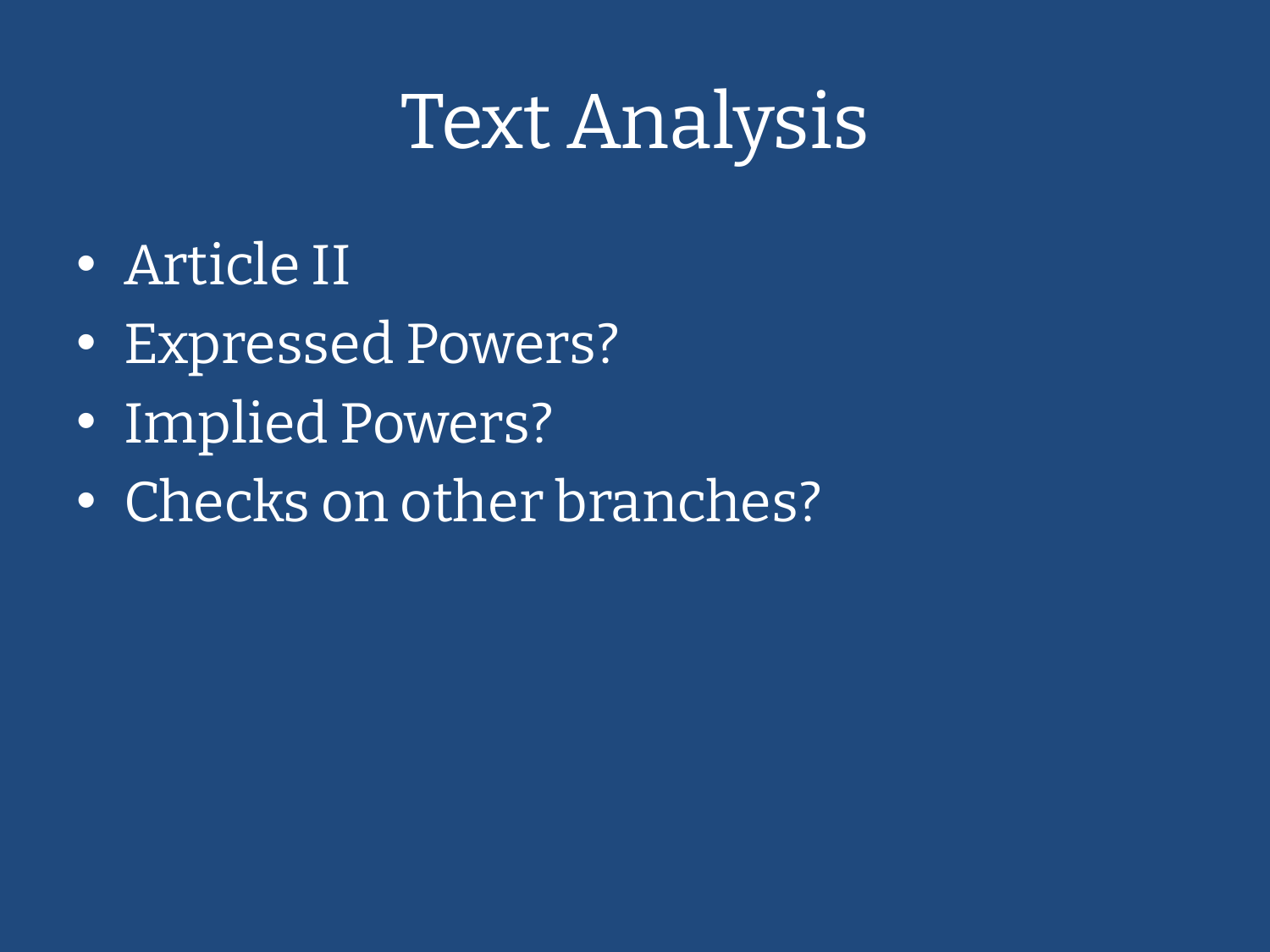

# Text Analysis
Article II
Expressed Powers?
Implied Powers?
Checks on other branches?